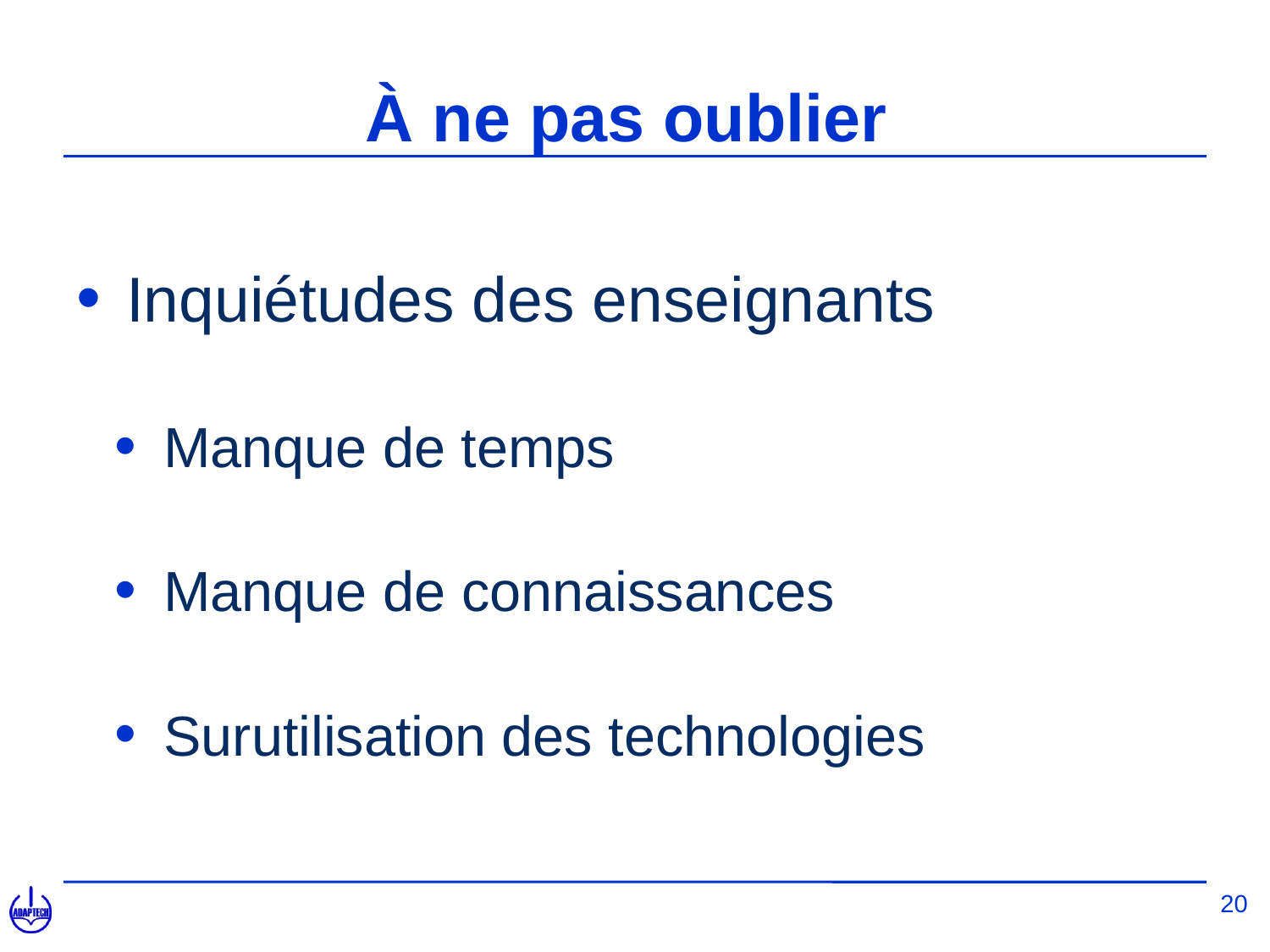

# À ne pas oublier
Inquiétudes des enseignants
Manque de temps
Manque de connaissances
Surutilisation des technologies

20